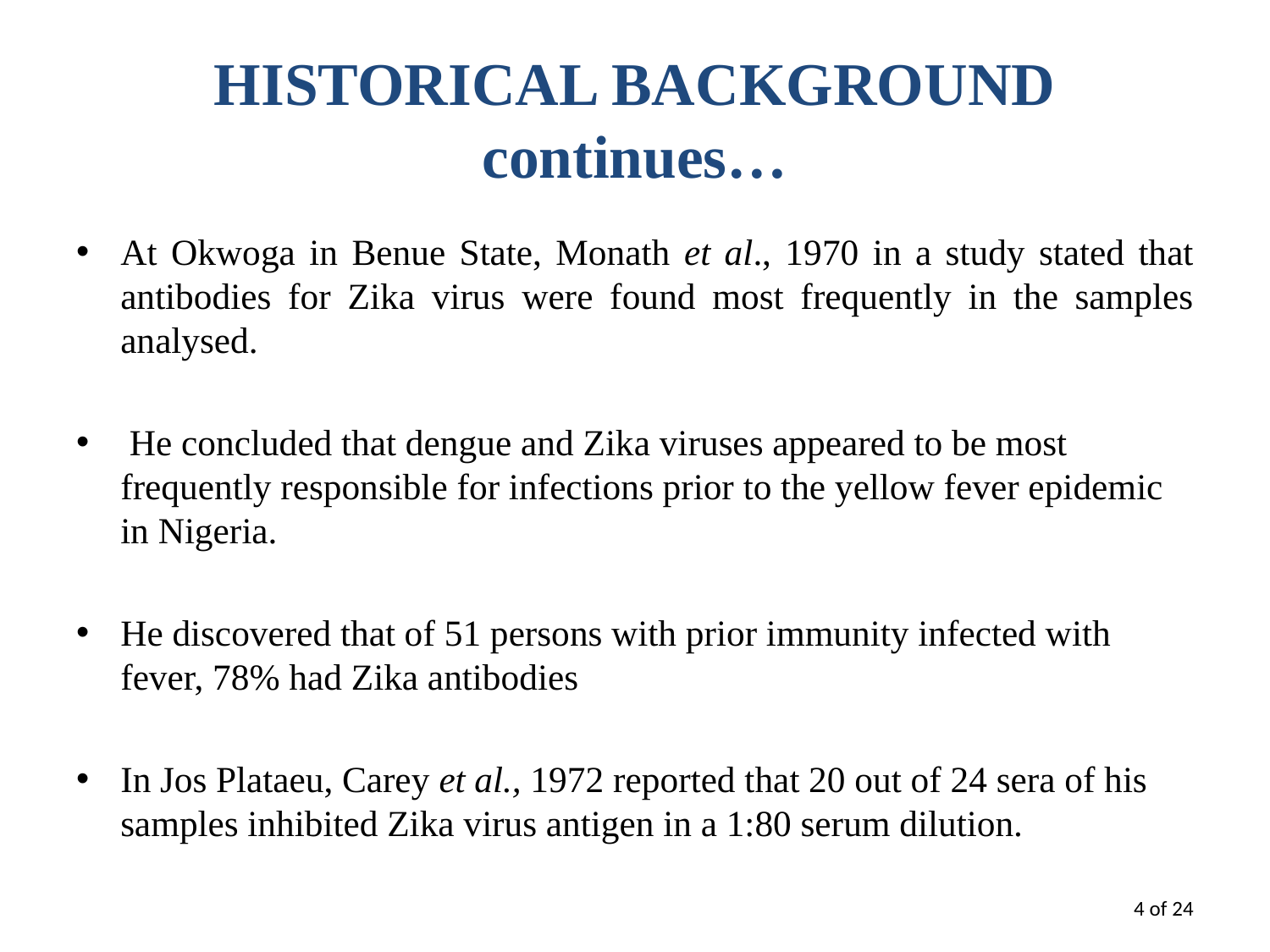

# HISTORICAL BACKGROUND continues…
At Okwoga in Benue State, Monath et al., 1970 in a study stated that antibodies for Zika virus were found most frequently in the samples analysed.

 He concluded that dengue and Zika viruses appeared to be most frequently responsible for infections prior to the yellow fever epidemic in Nigeria.

He discovered that of 51 persons with prior immunity infected with fever, 78% had Zika antibodies

In Jos Plataeu, Carey et al., 1972 reported that 20 out of 24 sera of his samples inhibited Zika virus antigen in a 1:80 serum dilution.

4 of 24